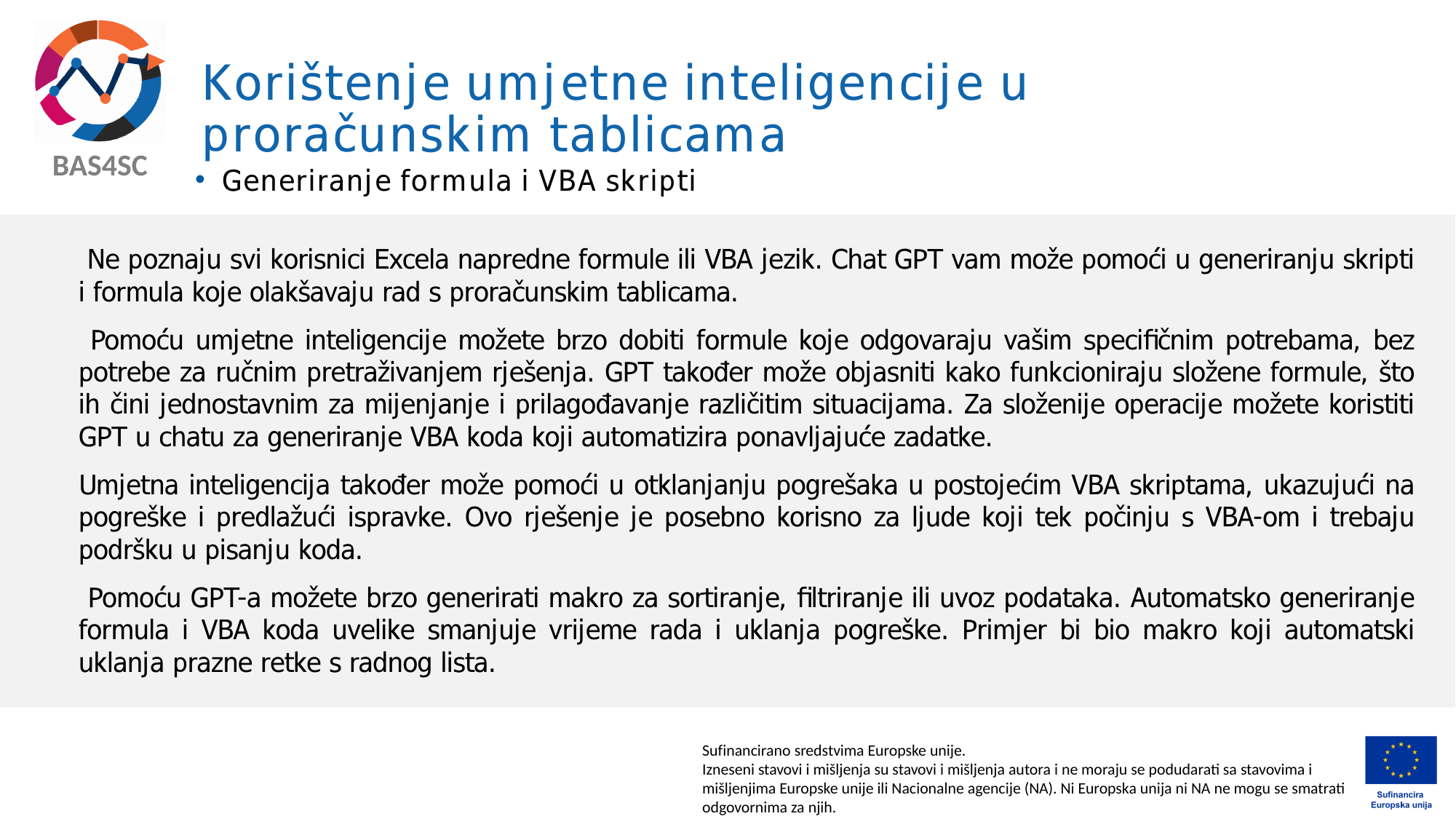

# Korištenje umjetne inteligencije u proračunskim tablicama
Generiranje formula i VBA skripti

 Ne poznaju svi korisnici Excela napredne formule ili VBA jezik. Chat GPT vam može pomoći u generiranju skripti i formula koje olakšavaju rad s proračunskim tablicama.
 Pomoću umjetne inteligencije možete brzo dobiti formule koje odgovaraju vašim specifičnim potrebama, bez potrebe za ručnim pretraživanjem rješenja. GPT također može objasniti kako funkcioniraju složene formule, što ih čini jednostavnim za mijenjanje i prilagođavanje različitim situacijama. Za složenije operacije možete koristiti GPT u chatu za generiranje VBA koda koji automatizira ponavljajuće zadatke.
Umjetna inteligencija također može pomoći u otklanjanju pogrešaka u postojećim VBA skriptama, ukazujući na pogreške i predlažući ispravke. Ovo rješenje je posebno korisno za ljude koji tek počinju s VBA-om i trebaju podršku u pisanju koda.
 Pomoću GPT-a možete brzo generirati makro za sortiranje, filtriranje ili uvoz podataka. Automatsko generiranje formula i VBA koda uvelike smanjuje vrijeme rada i uklanja pogreške. Primjer bi bio makro koji automatski uklanja prazne retke s radnog lista.